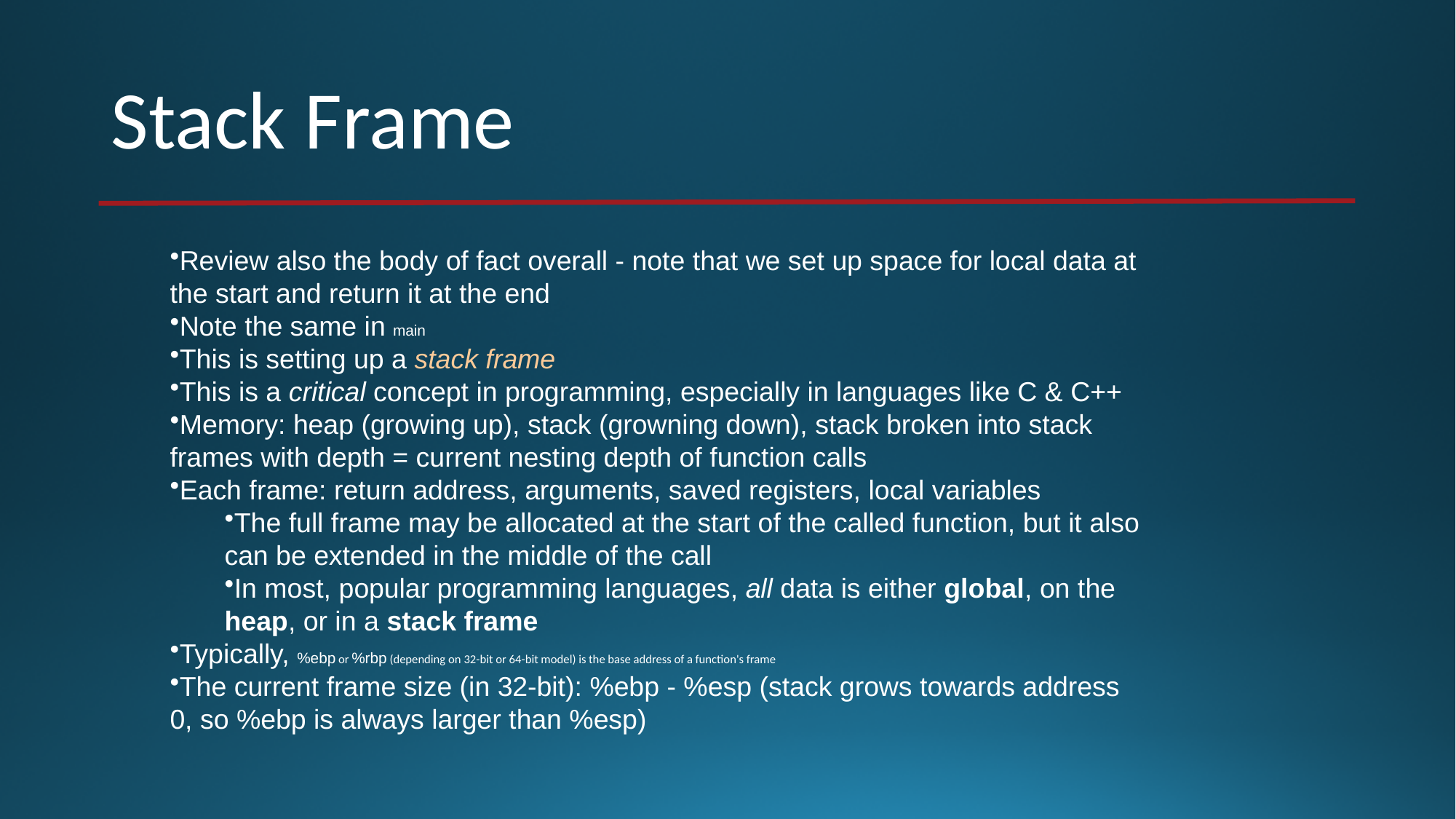

# Stack Frame
Review also the body of fact overall - note that we set up space for local data at the start and return it at the end
Note the same in main
This is setting up a stack frame
This is a critical concept in programming, especially in languages like C & C++
Memory: heap (growing up), stack (growning down), stack broken into stack frames with depth = current nesting depth of function calls
Each frame: return address, arguments, saved registers, local variables
The full frame may be allocated at the start of the called function, but it also can be extended in the middle of the call
In most, popular programming languages, all data is either global, on the heap, or in a stack frame
Typically, %ebp or %rbp (depending on 32-bit or 64-bit model) is the base address of a function's frame
The current frame size (in 32-bit): %ebp - %esp (stack grows towards address 0, so %ebp is always larger than %esp)